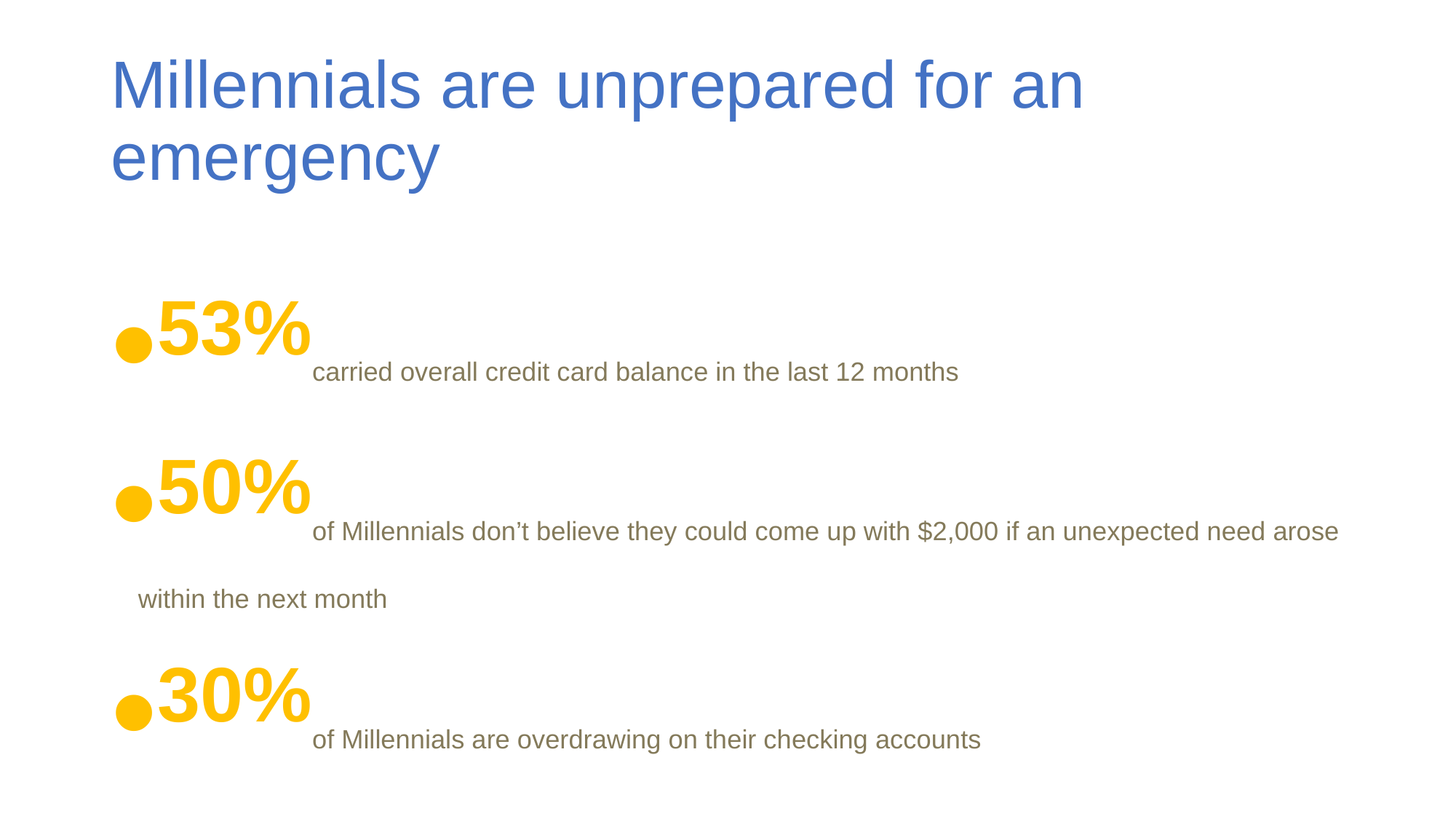

# Millennials are unprepared for an emergency
53%carried overall credit card balance in the last 12 months
50%of Millennials don’t believe they could come up with $2,000 if an unexpected need arose within the next month
30%of Millennials are overdrawing on their checking accounts